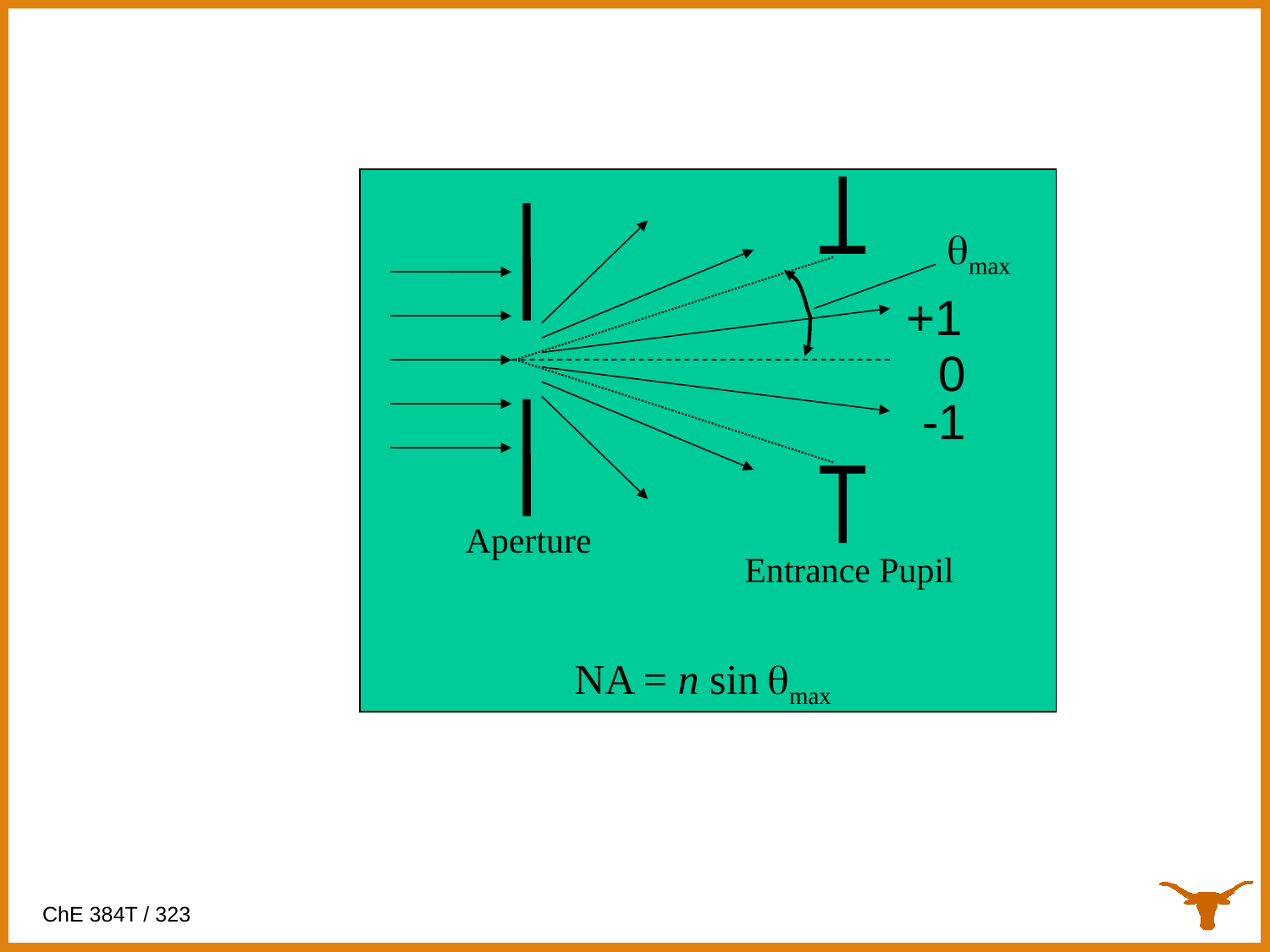

θmax

Aperture
Entrance Pupil
NA = n sin θmax
+1
0
-1